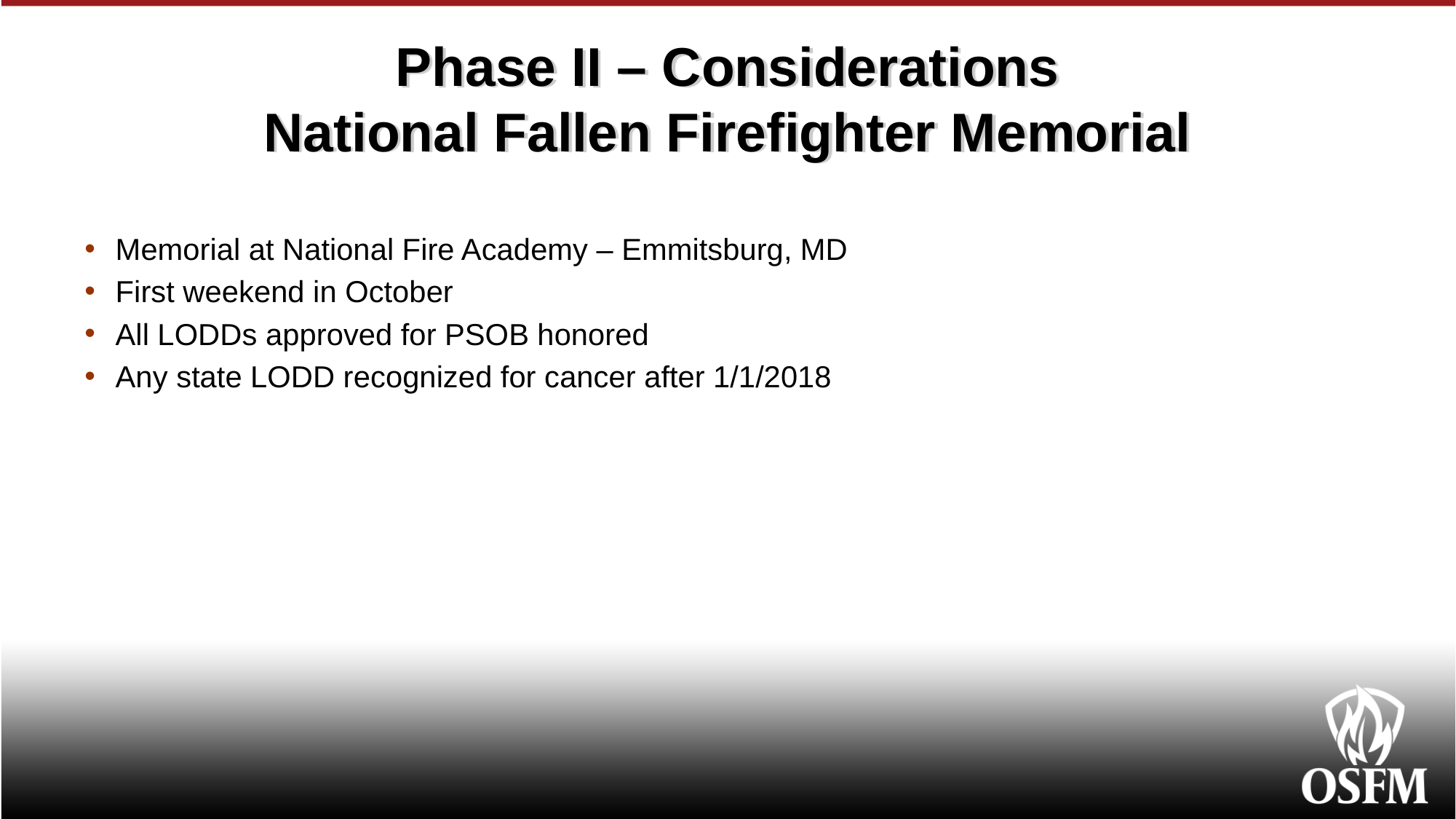

# Phase II – Considerations National Fallen Firefighter Memorial
Memorial at National Fire Academy – Emmitsburg, MD
First weekend in October
All LODDs approved for PSOB honored
Any state LODD recognized for cancer after 1/1/2018